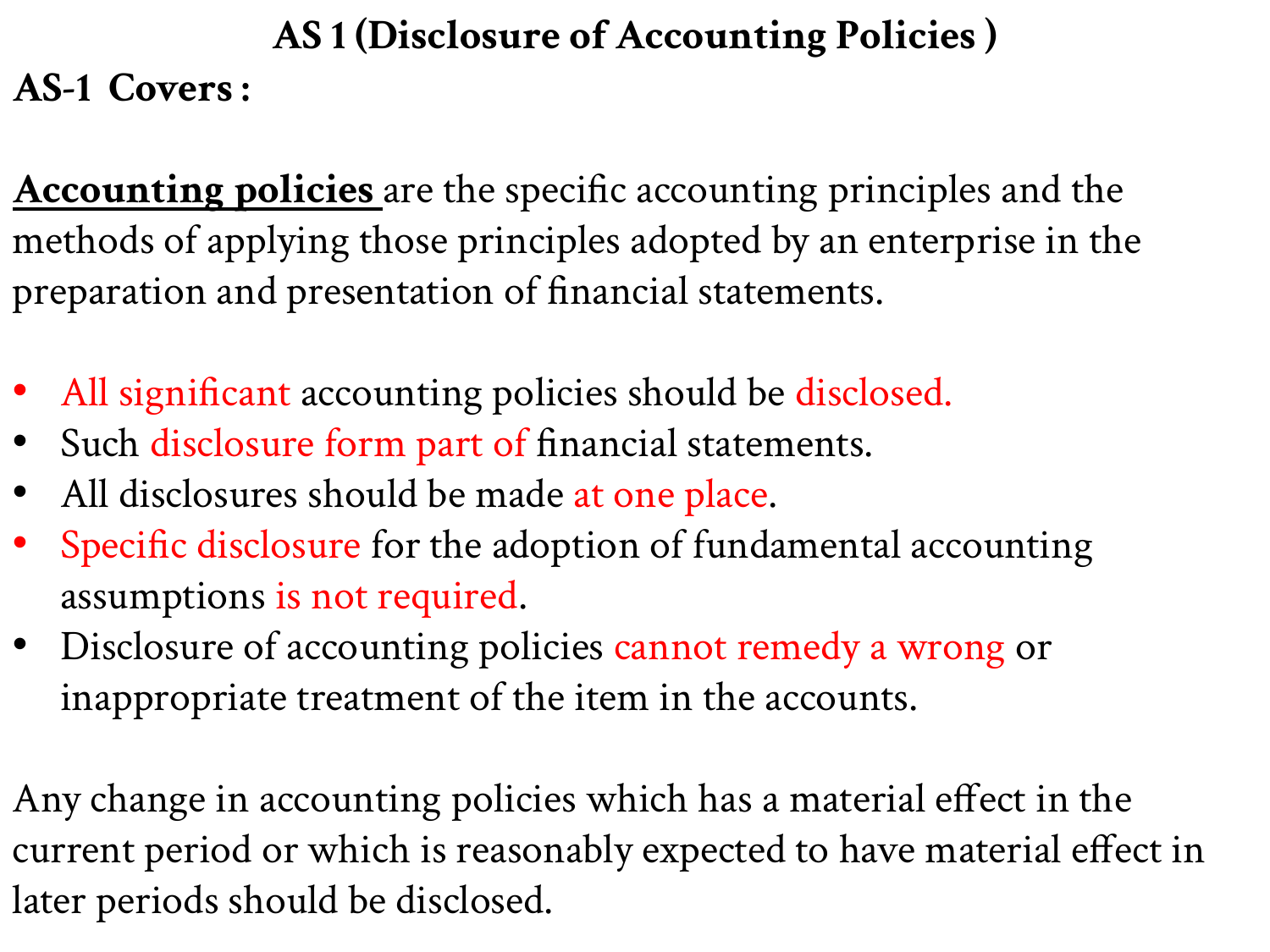

AS 1 (Disclosure of Accounting Policies )
AS-1  Covers :

Accounting policies are the specific accounting principles and the methods of applying those principles adopted by an enterprise in the preparation and presentation of financial statements.

All significant accounting policies should be disclosed.
Such disclosure form part of financial statements.
All disclosures should be made at one place.
Specific disclosure for the adoption of fundamental accounting assumptions is not required.
Disclosure of accounting policies cannot remedy a wrong or inappropriate treatment of the item in the accounts.

Any change in accounting policies which has a material effect in the current period or which is reasonably expected to have material effect in later periods should be disclosed.